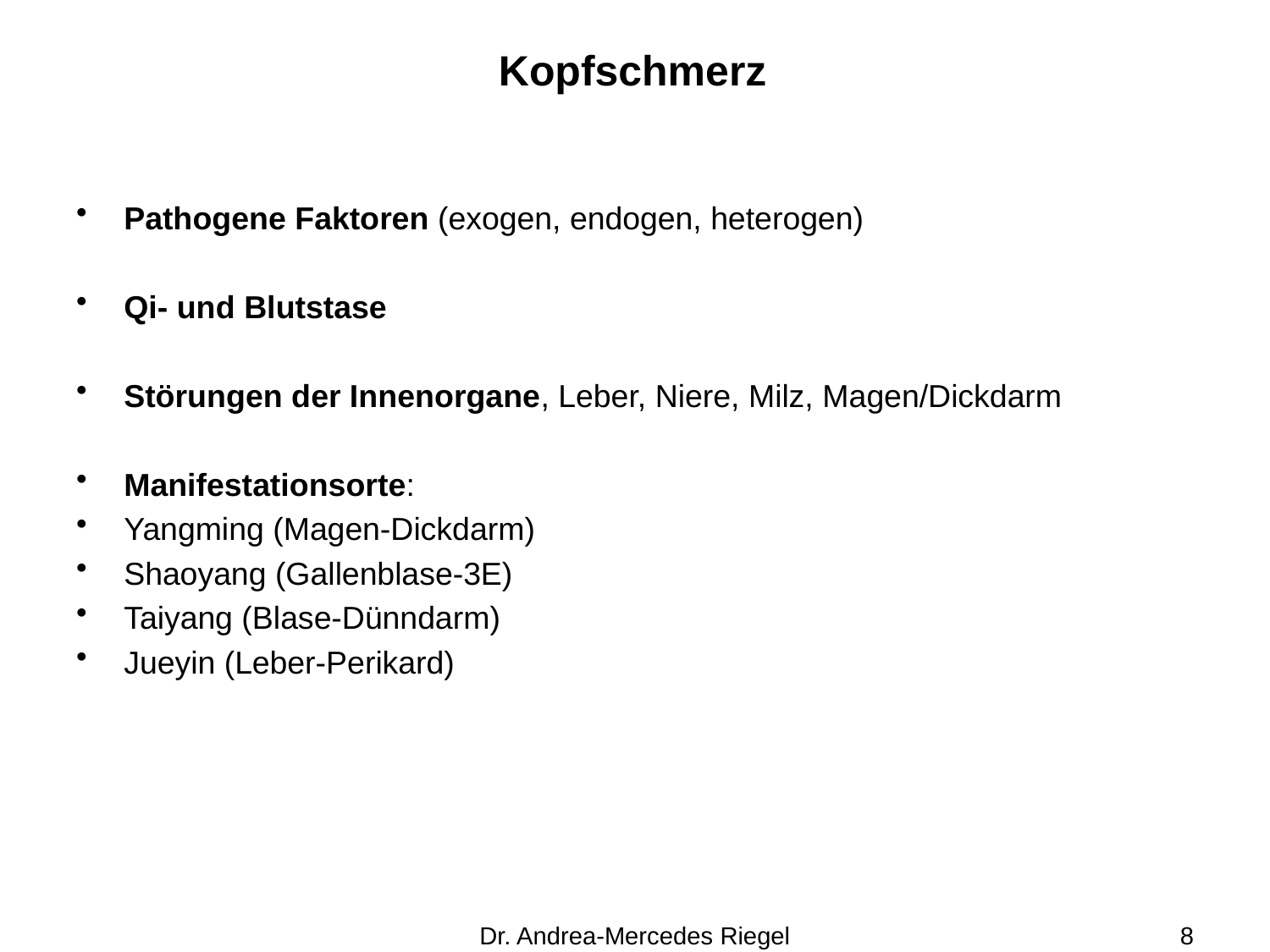

# Kopfschmerz

Pathogene Faktoren (exogen, endogen, heterogen)

Qi- und Blutstase

Störungen der Innenorgane, Leber, Niere, Milz, Magen/Dickdarm

Manifestationsorte:
Yangming (Magen-Dickdarm)
Shaoyang (Gallenblase-3E)
Taiyang (Blase-Dünndarm)
Jueyin (Leber-Perikard)

Dr. Andrea-Mercedes Riegel
8